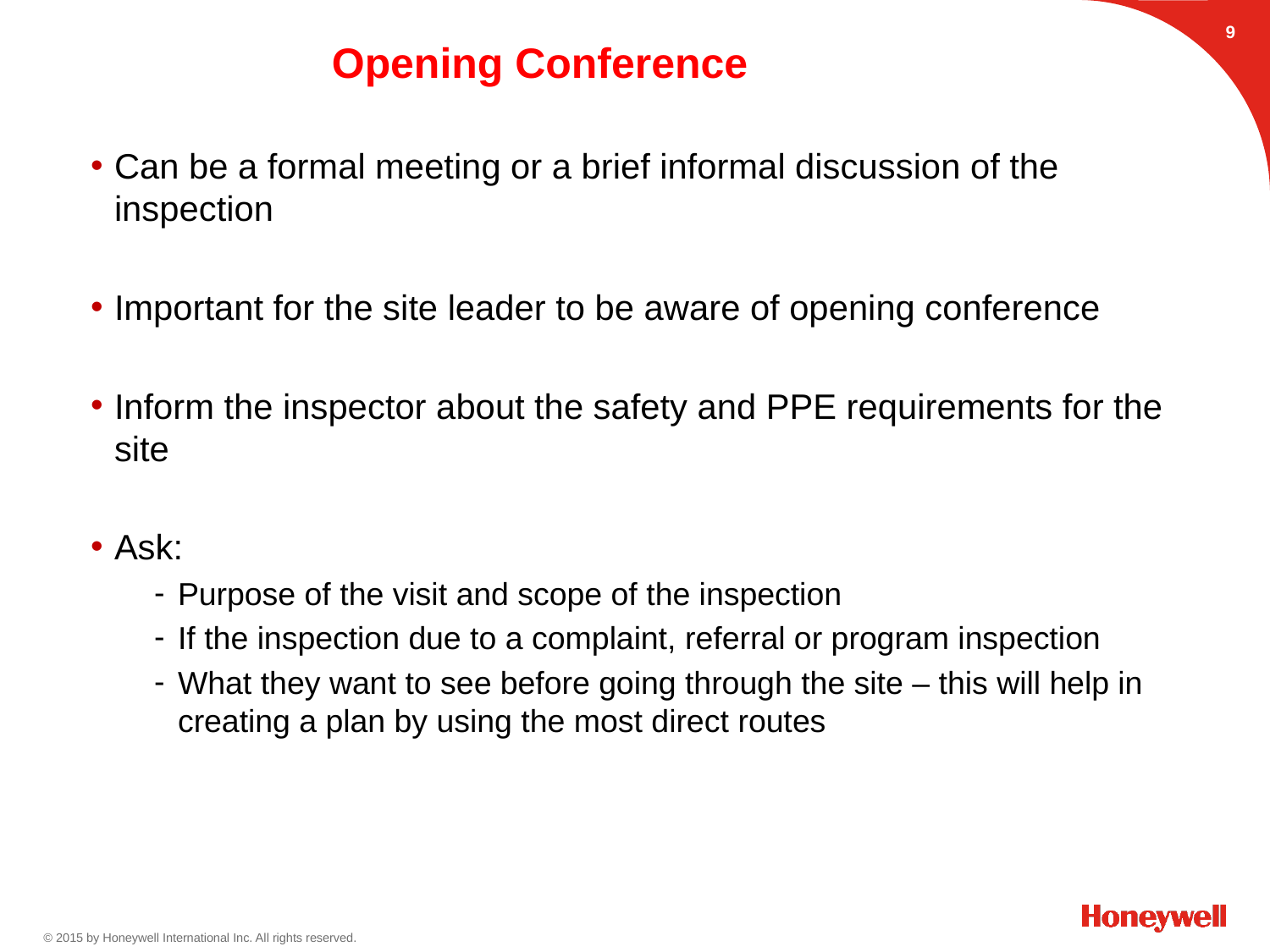

9
# Opening Conference
Can be a formal meeting or a brief informal discussion of the inspection

Important for the site leader to be aware of opening conference

Inform the inspector about the safety and PPE requirements for the site

Ask:
Purpose of the visit and scope of the inspection
If the inspection due to a complaint, referral or program inspection
What they want to see before going through the site – this will help in creating a plan by using the most direct routes